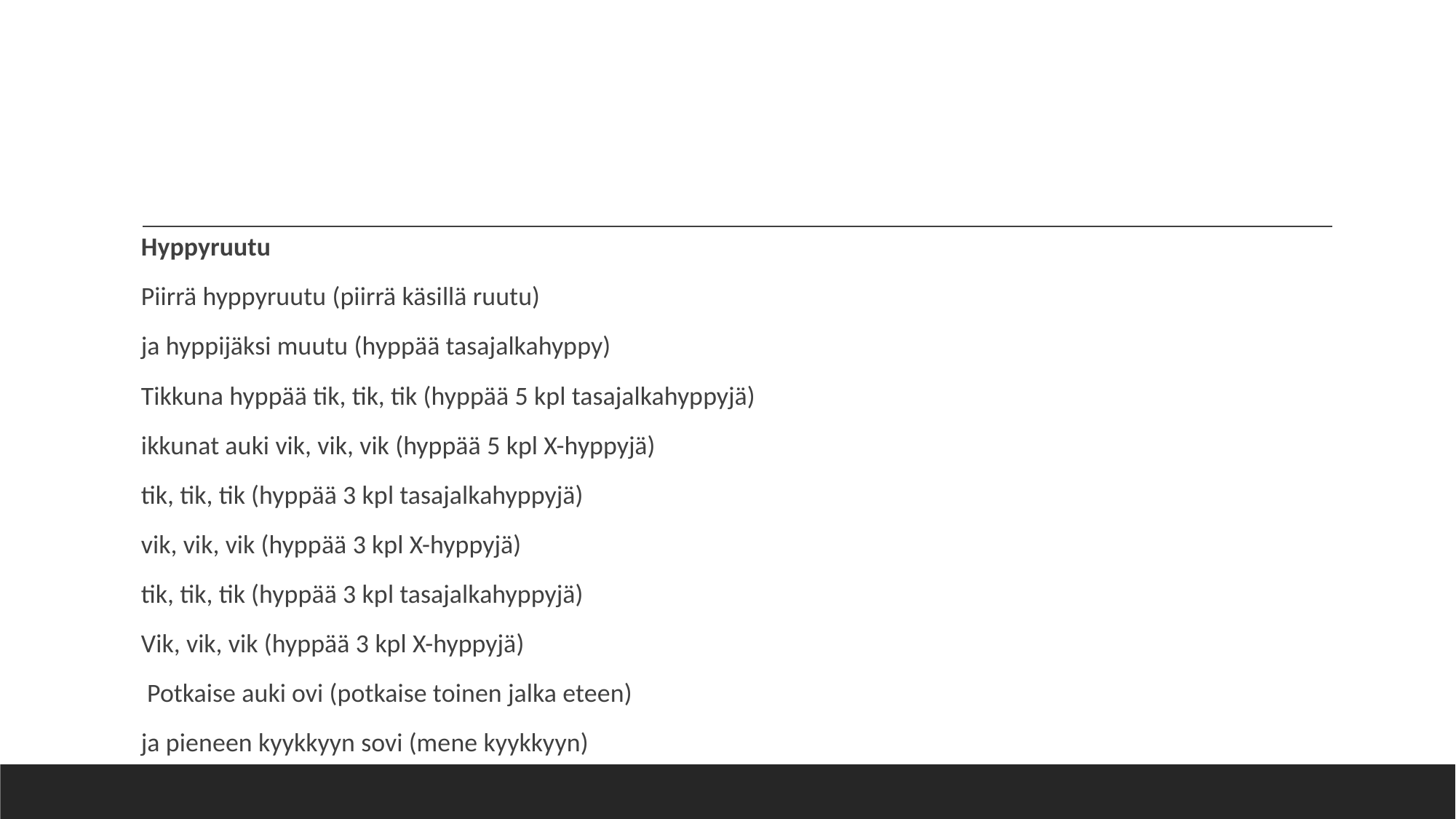

#
Hyppyruutu
Piirrä hyppyruutu (piirrä käsillä ruutu)
ja hyppijäksi muutu (hyppää tasajalkahyppy)
Tikkuna hyppää tik, tik, tik (hyppää 5 kpl tasajalkahyppyjä)
ikkunat auki vik, vik, vik (hyppää 5 kpl X-hyppyjä)
tik, tik, tik (hyppää 3 kpl tasajalkahyppyjä)
vik, vik, vik (hyppää 3 kpl X-hyppyjä)
tik, tik, tik (hyppää 3 kpl tasajalkahyppyjä)
Vik, vik, vik (hyppää 3 kpl X-hyppyjä)
 Potkaise auki ovi (potkaise toinen jalka eteen)
ja pieneen kyykkyyn sovi (mene kyykkyyn)